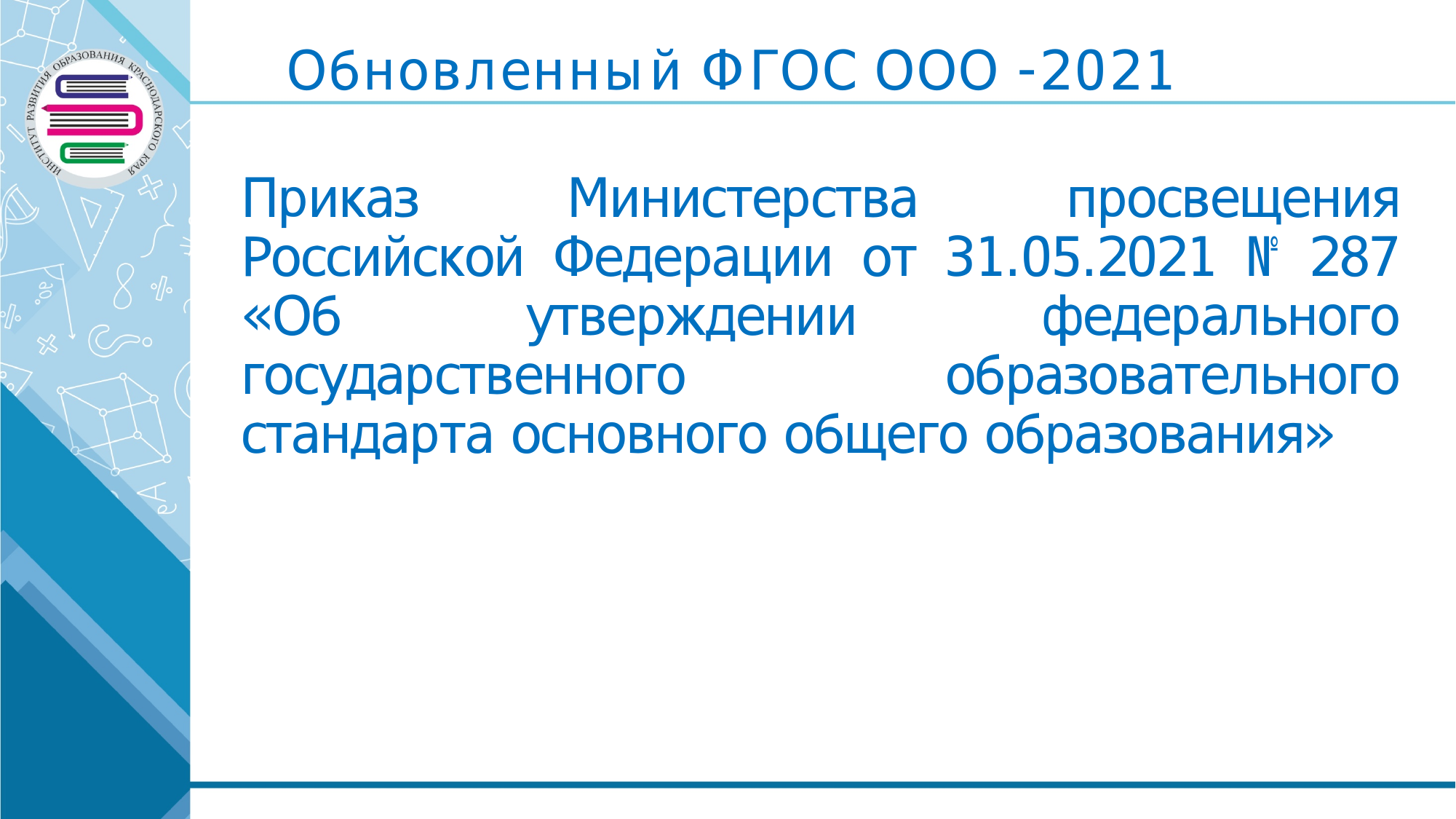

# Обновленный ФГОС ООО -2021
Приказ Министерства просвещения Российской Федерации от 31.05.2021 № 287 «Об утверждении федерального государственного образовательного стандарта основного общего образования»